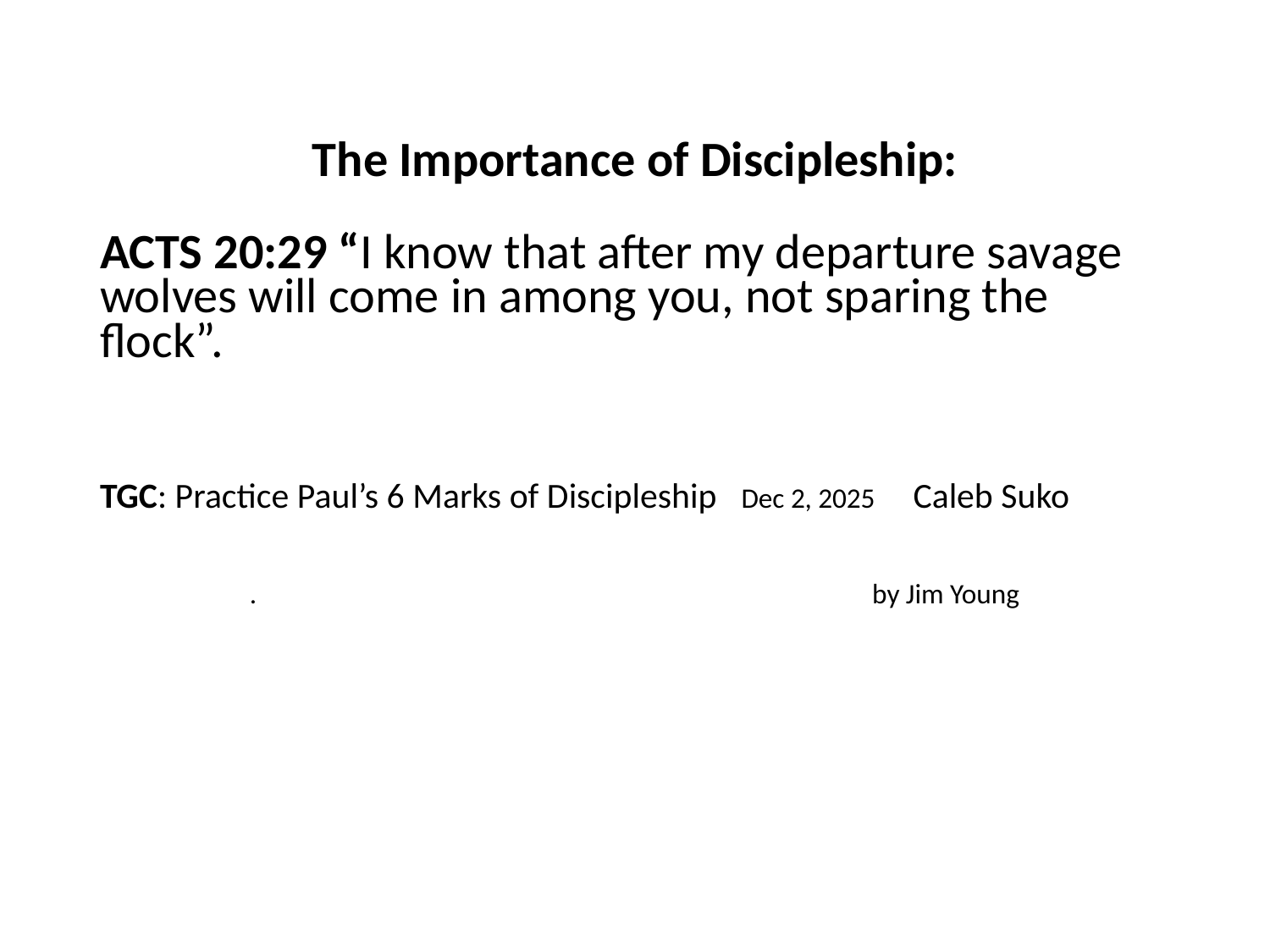

#

The Importance of Discipleship:

ACTS 20:29 “I know that after my departure savage wolves will come in among you, not sparing the flock”.

TGC: Practice Paul’s 6 Marks of Discipleship   Dec 2, 2025      Caleb Suko

.                                                                                                 by Jim Young